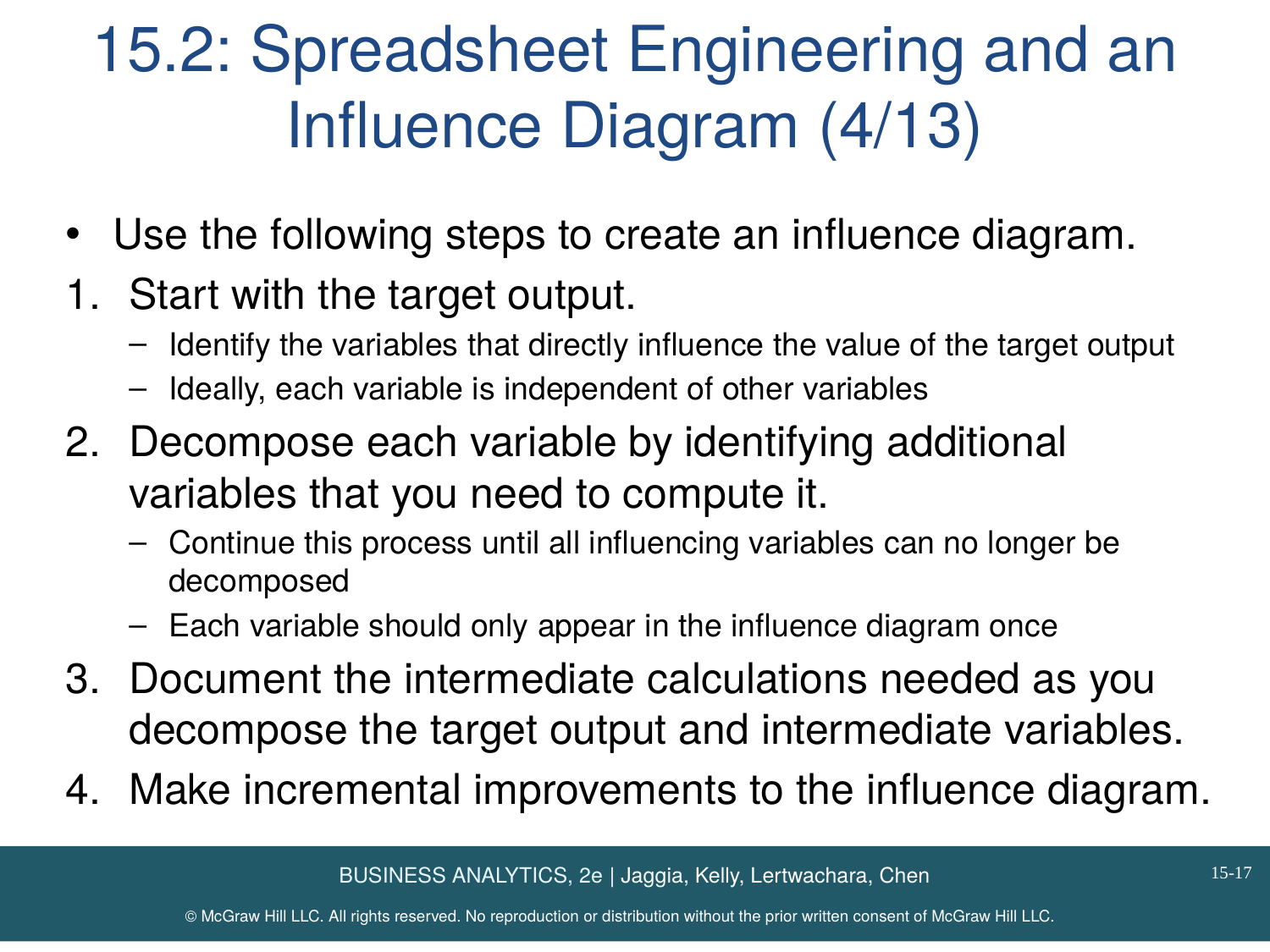

# 15.2: Spreadsheet Engineering and an Influence Diagram (4/13)
Use the following steps to create an influence diagram.
Start with the target output.
Identify the variables that directly influence the value of the target output
Ideally, each variable is independent of other variables
Decompose each variable by identifying additional variables that you need to compute it.
Continue this process until all influencing variables can no longer be decomposed
Each variable should only appear in the influence diagram once
Document the intermediate calculations needed as you decompose the target output and intermediate variables.
Make incremental improvements to the influence diagram.